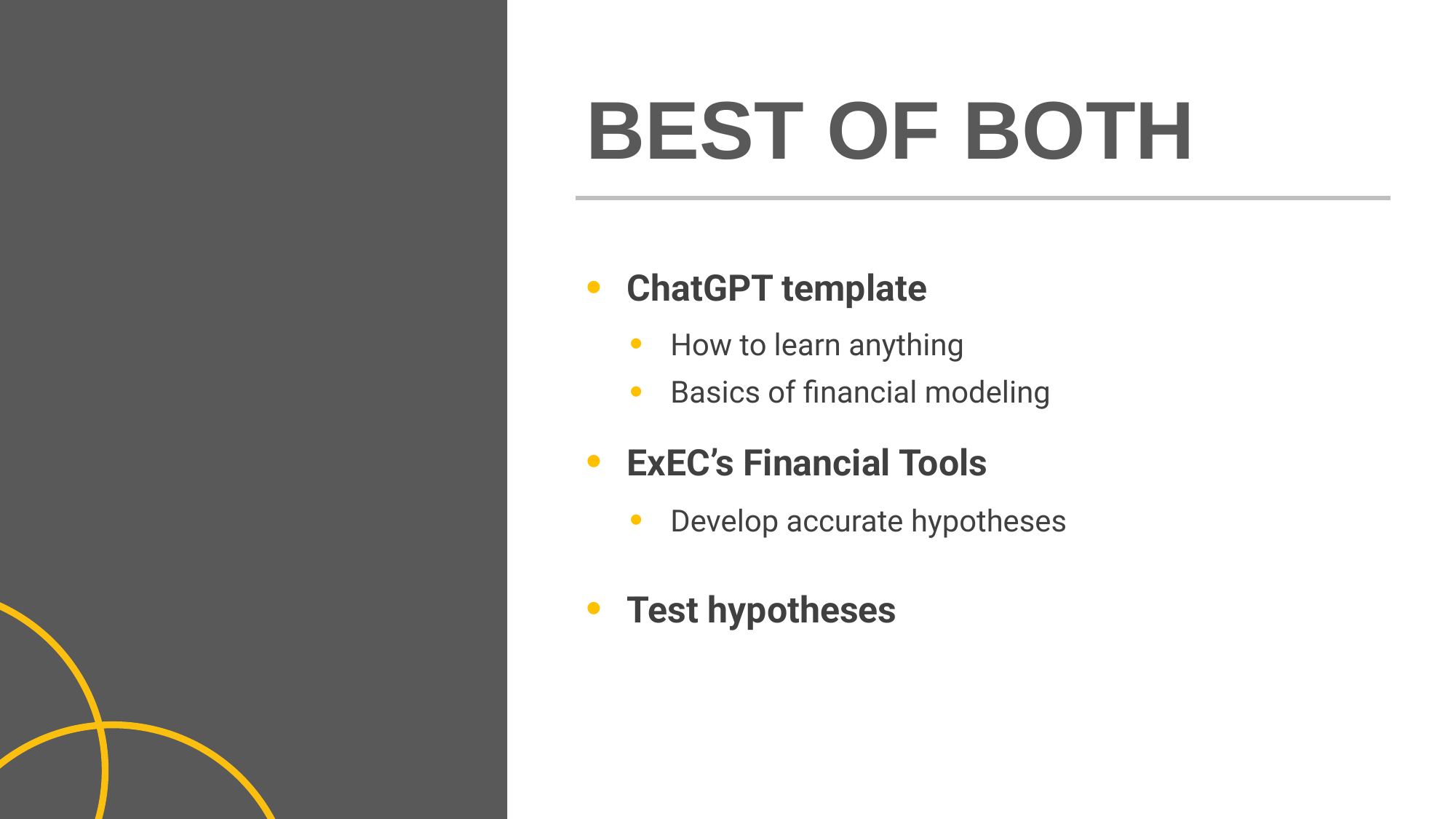

BEST OF BOTH
ChatGPT template
How to learn anything
Basics of financial modeling
ExEC’s Financial Tools
Develop accurate hypotheses
Test hypotheses